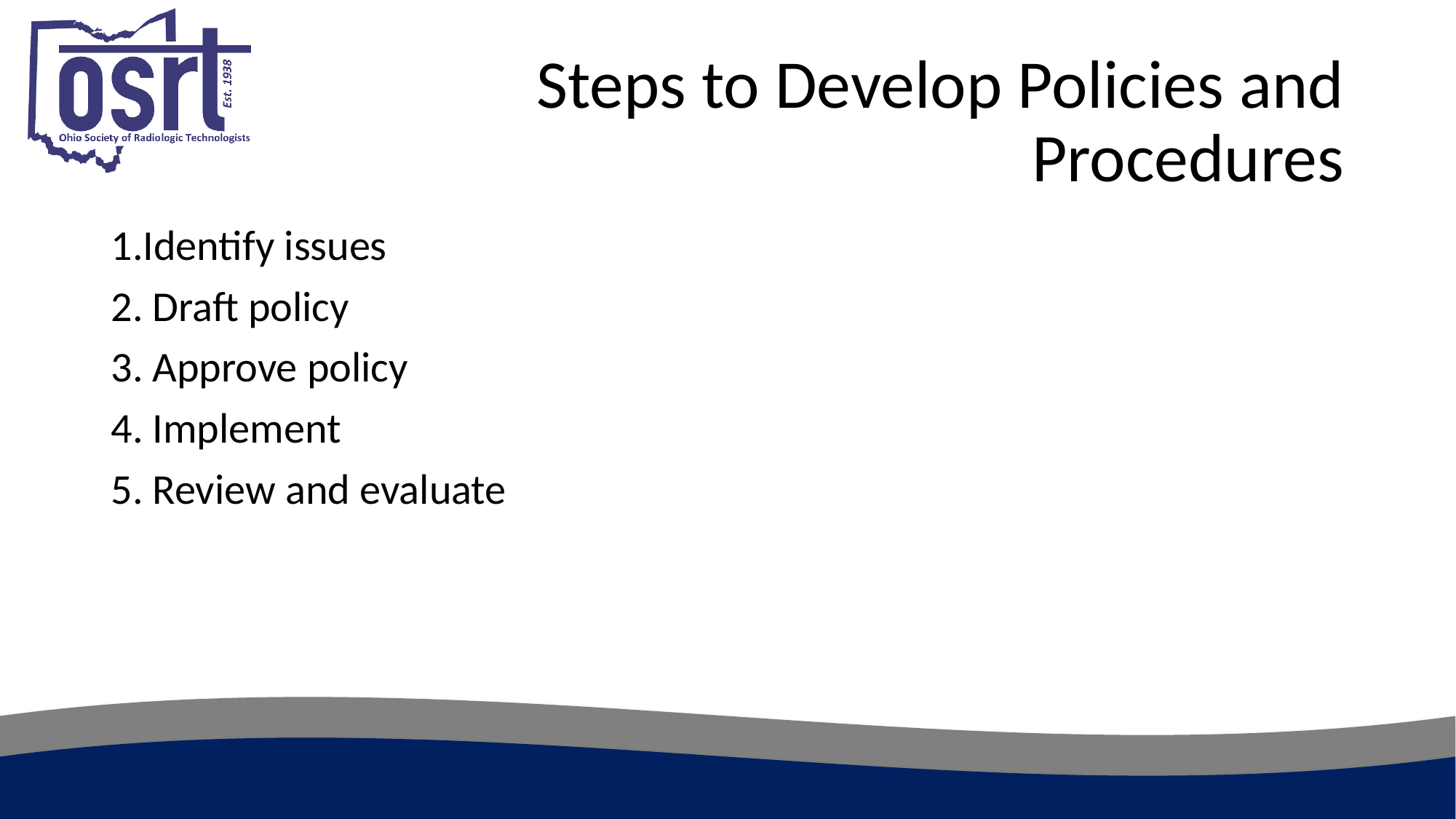

# Steps to Develop Policies and Procedures
Identify issues
 Draft policy
 Approve policy
 Implement
 Review and evaluate